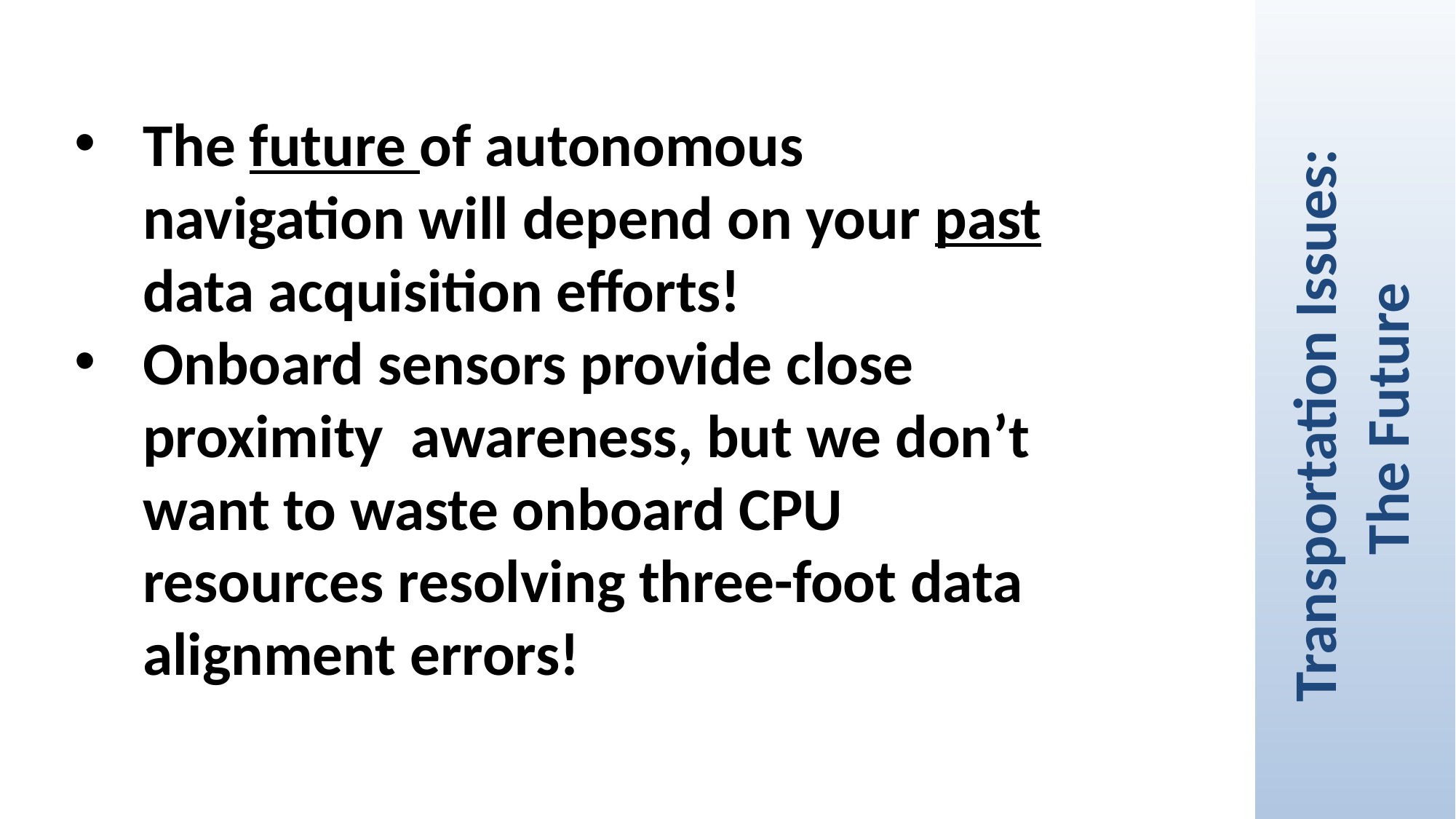

The future of autonomous navigation will depend on your past data acquisition efforts!
Onboard sensors provide close proximity  awareness, but we don’t want to waste onboard CPU resources resolving three-foot data alignment errors!
Transportation Issues:
The Future